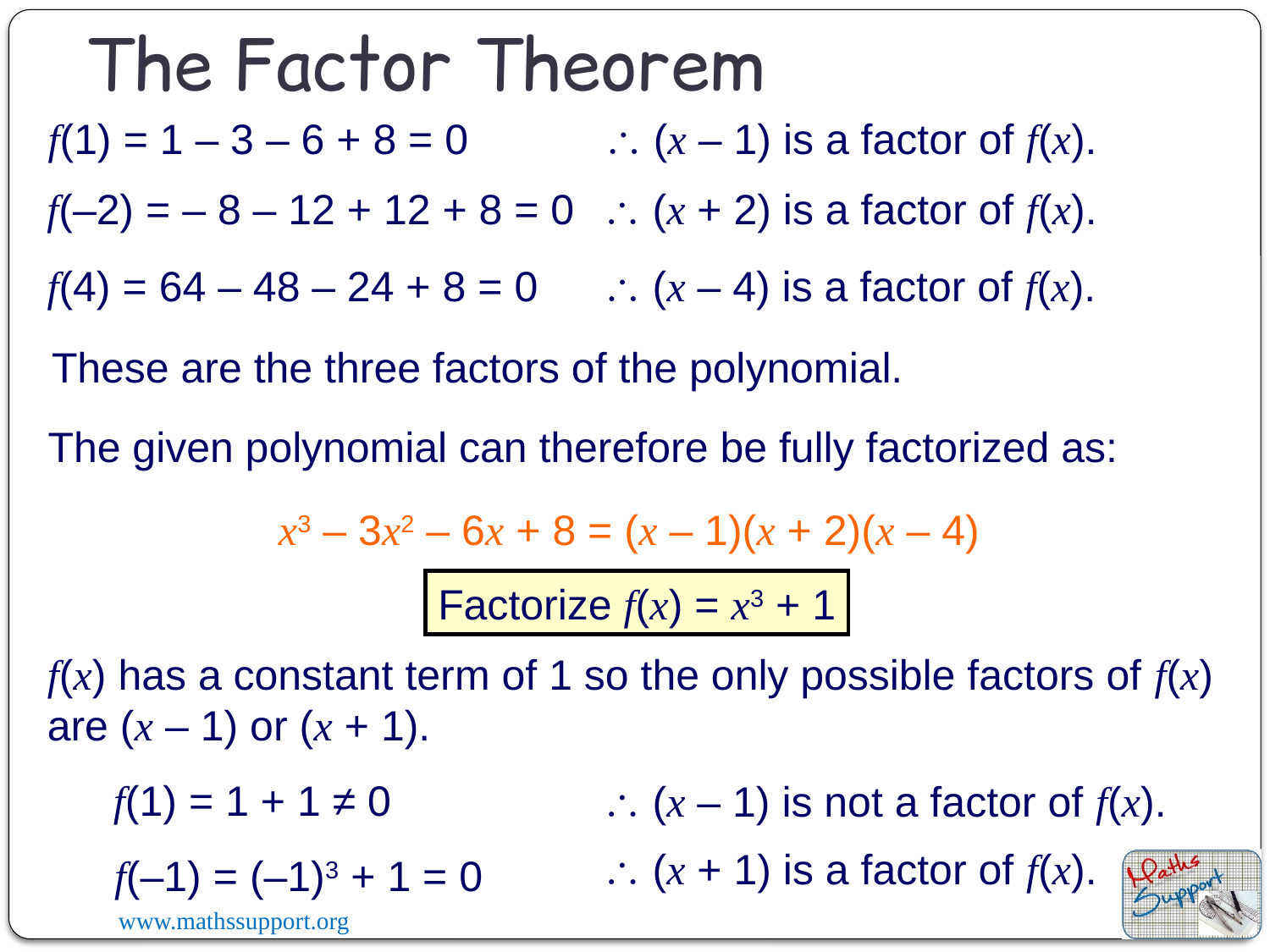

# The Factor Theorem
f(1) = 1 – 3 – 6 + 8 = 0
∴ (x – 1) is a factor of f(x).
f(–2) = – 8 – 12 + 12 + 8 = 0
∴ (x + 2) is a factor of f(x).
f(4) = 64 – 48 – 24 + 8 = 0
∴ (x – 4) is a factor of f(x).
These are the three factors of the polynomial.
The given polynomial can therefore be fully factorized as:
x3 – 3x2 – 6x + 8 = (x – 1)(x + 2)(x – 4)
Factorize f(x) = x3 + 1
f(x) has a constant term of 1 so the only possible factors of f(x) are (x – 1) or (x + 1).
f(1) = 1 + 1 ≠ 0
∴ (x – 1) is not a factor of f(x).
∴ (x + 1) is a factor of f(x).
f(–1) = (–1)3 + 1 = 0